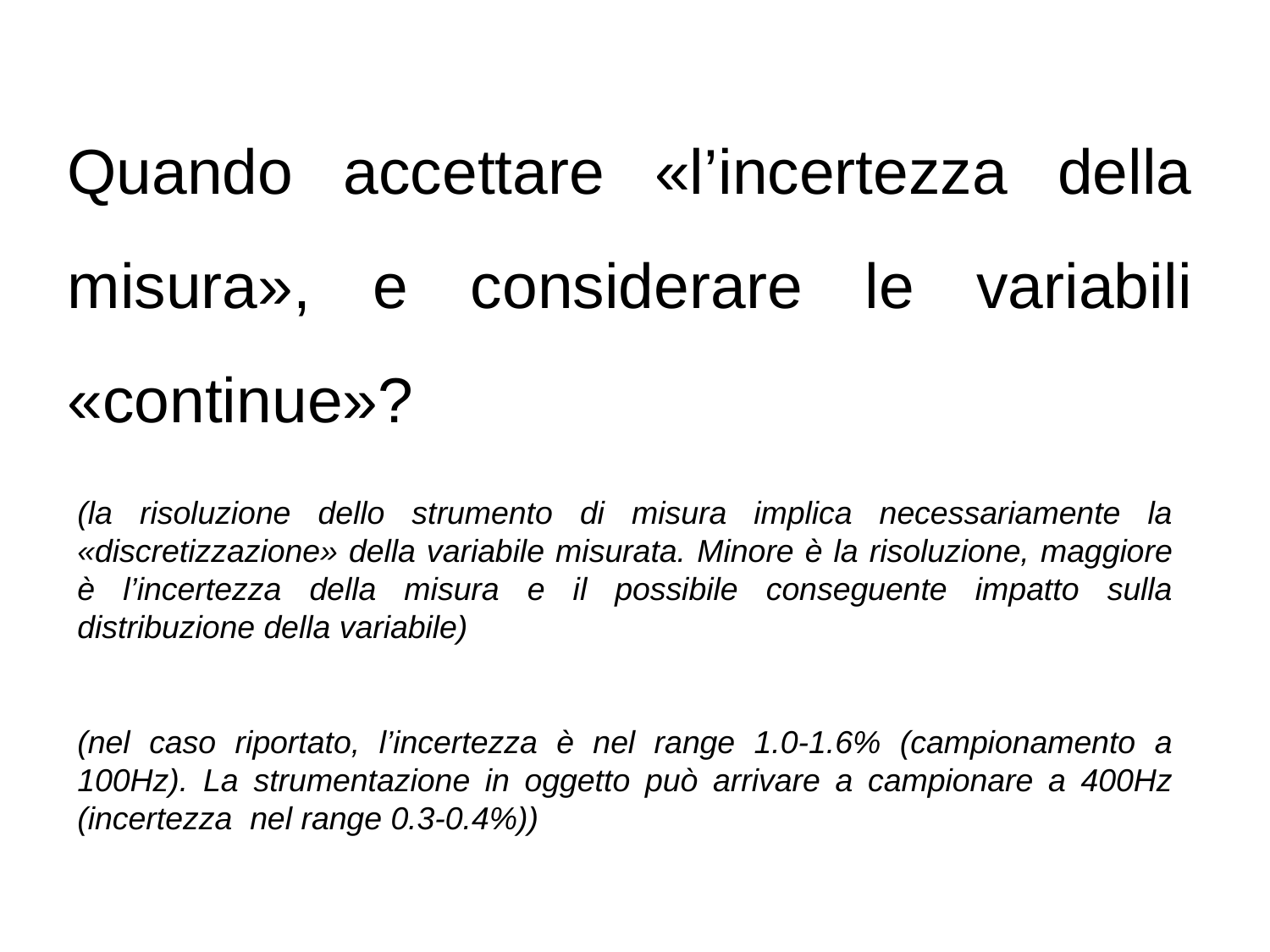

Quando accettare «l’incertezza della misura», e considerare le variabili «continue»?
(la risoluzione dello strumento di misura implica necessariamente la «discretizzazione» della variabile misurata. Minore è la risoluzione, maggiore è l’incertezza della misura e il possibile conseguente impatto sulla distribuzione della variabile)
(nel caso riportato, l’incertezza è nel range 1.0-1.6% (campionamento a 100Hz). La strumentazione in oggetto può arrivare a campionare a 400Hz (incertezza  nel range 0.3-0.4%))